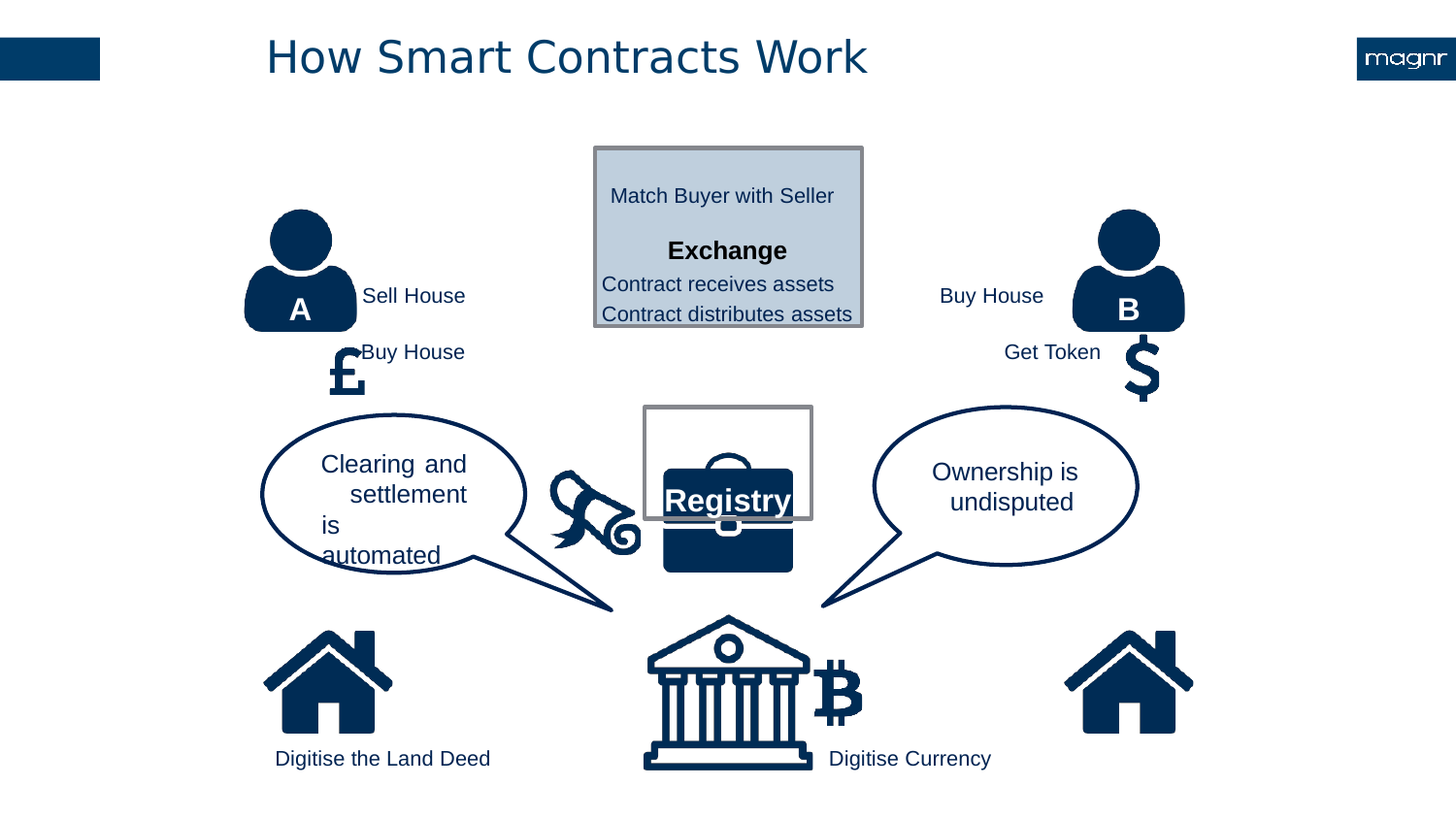

# How Smart Contracts Work

Match Buyer with Seller
Exchange  Contract receives assets  Contract distributes assets

Sell House
Buy House
A
B

Buy House
Get Token

Registry

Clearing and  settlement is  automated

Ownership is  undisputed

Digitise the Land Deed
Digitise Currency